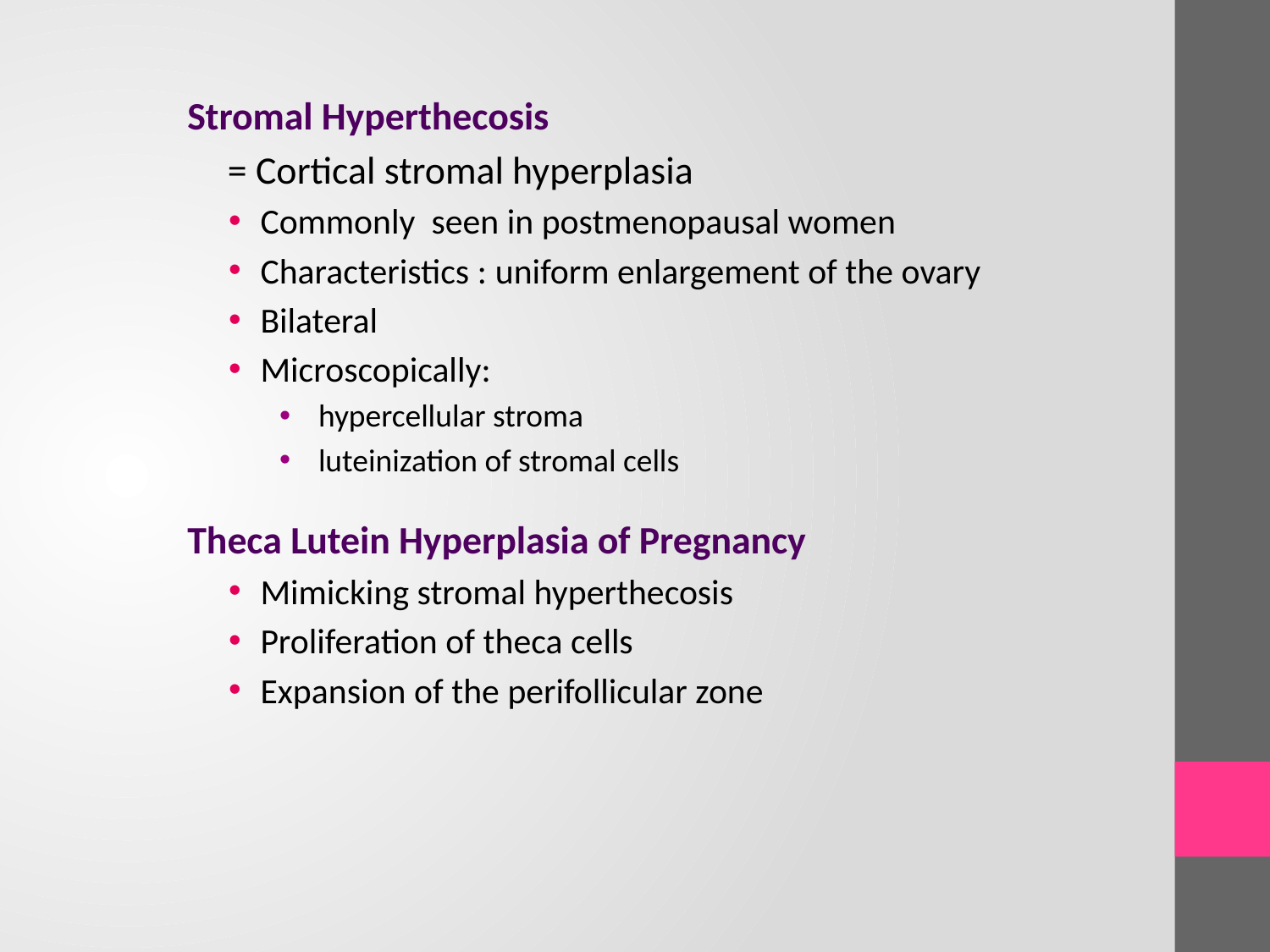

Stromal Hyperthecosis
	 = Cortical stromal hyperplasia
Commonly  seen in postmenopausal women
Characteristics : uniform enlargement of the ovary
Bilateral
Microscopically:
 hypercellular stroma
 luteinization of stromal cells

Theca Lutein Hyperplasia of Pregnancy
Mimicking stromal hyperthecosis
Proliferation of theca cells
Expansion of the perifollicular zone